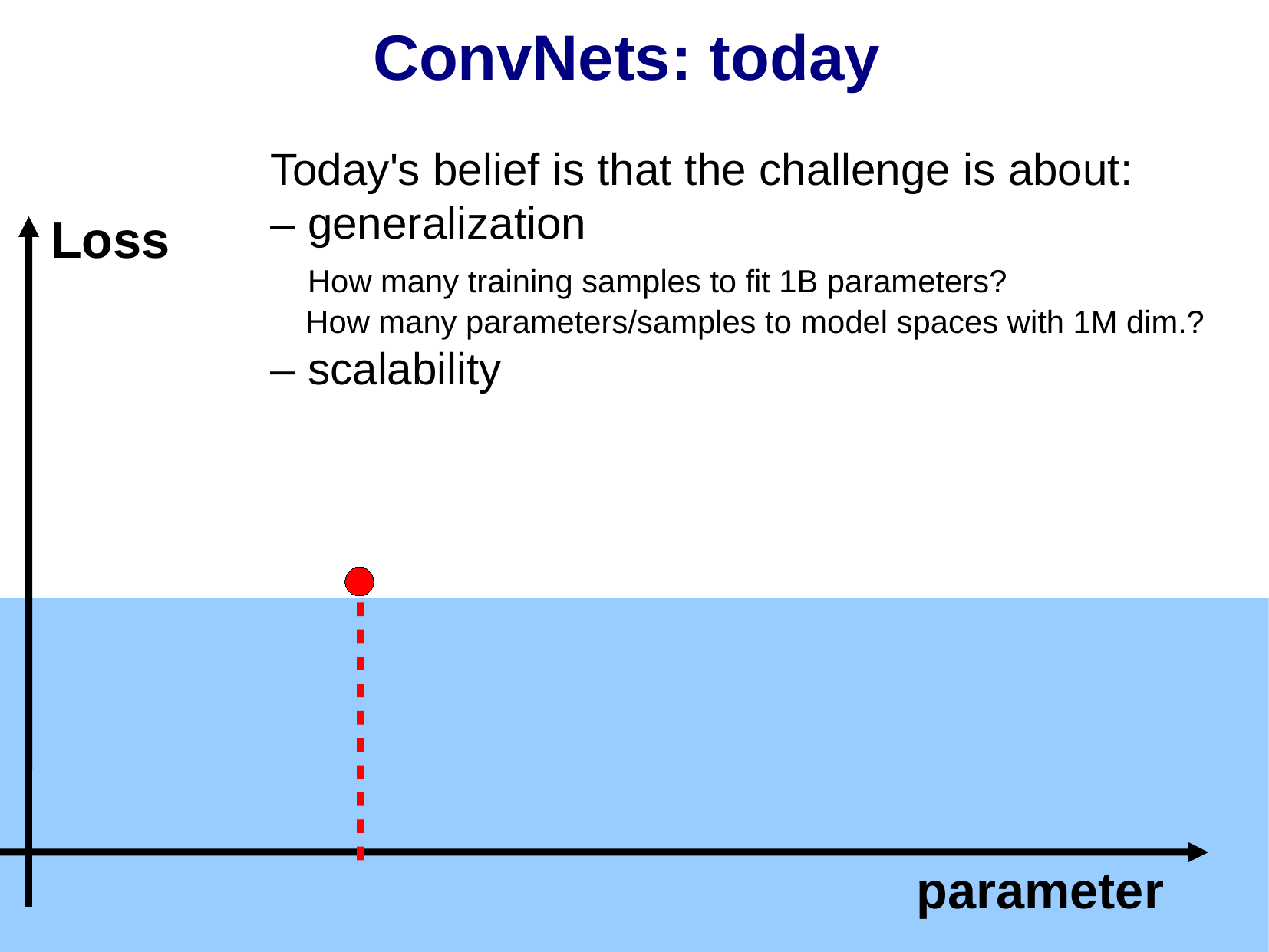

ConvNets: today
Today's belief is that the challenge is about:
– generalization
   How many training samples to fit 1B parameters?
    How many parameters/samples to model spaces with 1M dim.?
– scalability

Loss

parameter